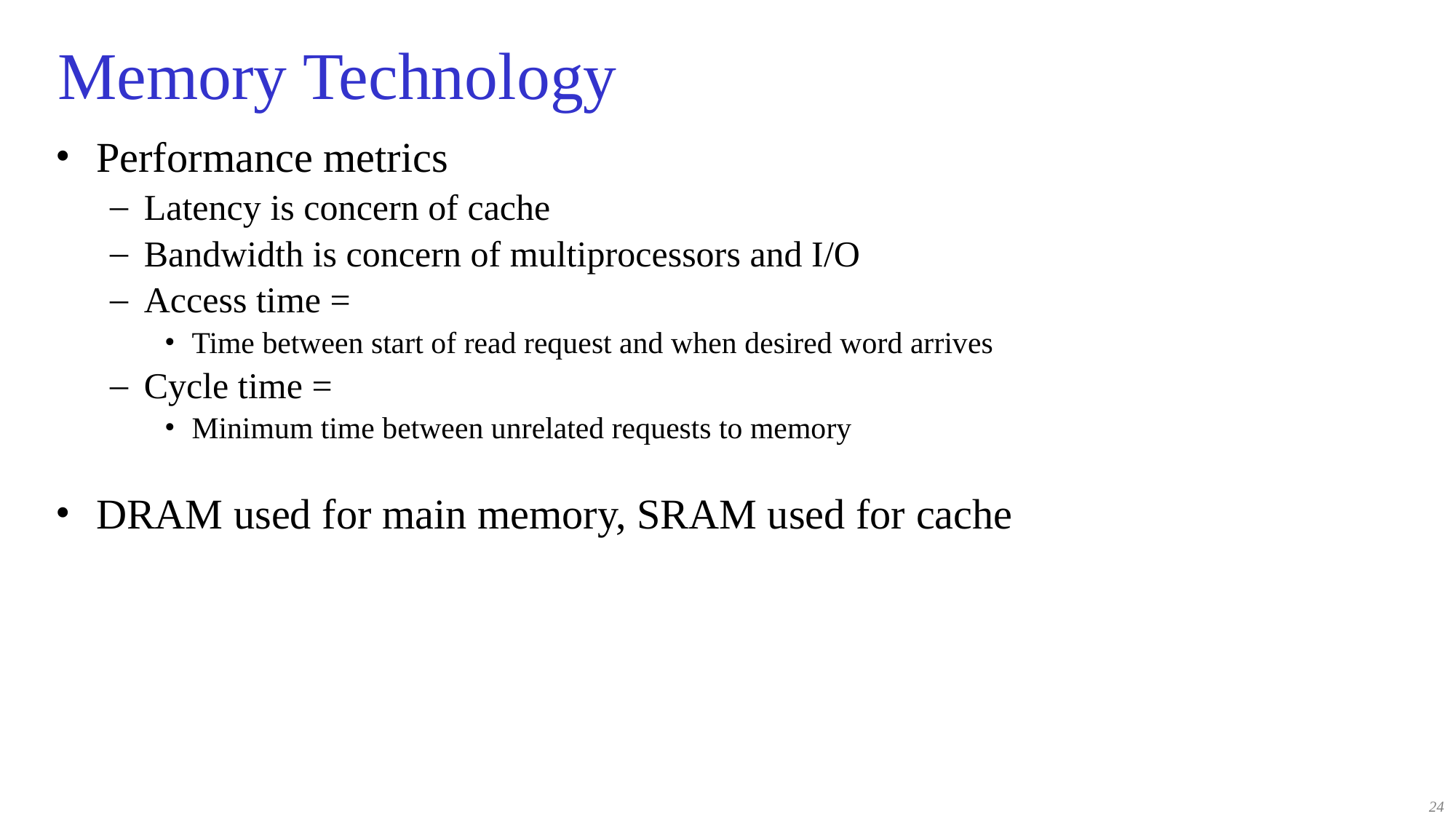

# Memory Technology
Performance metrics
Latency is concern of cache
Bandwidth is concern of multiprocessors and I/O
Access time =
Time between start of read request and when desired word arrives
Cycle time =
Minimum time between unrelated requests to memory

DRAM used for main memory, SRAM used for cache
24